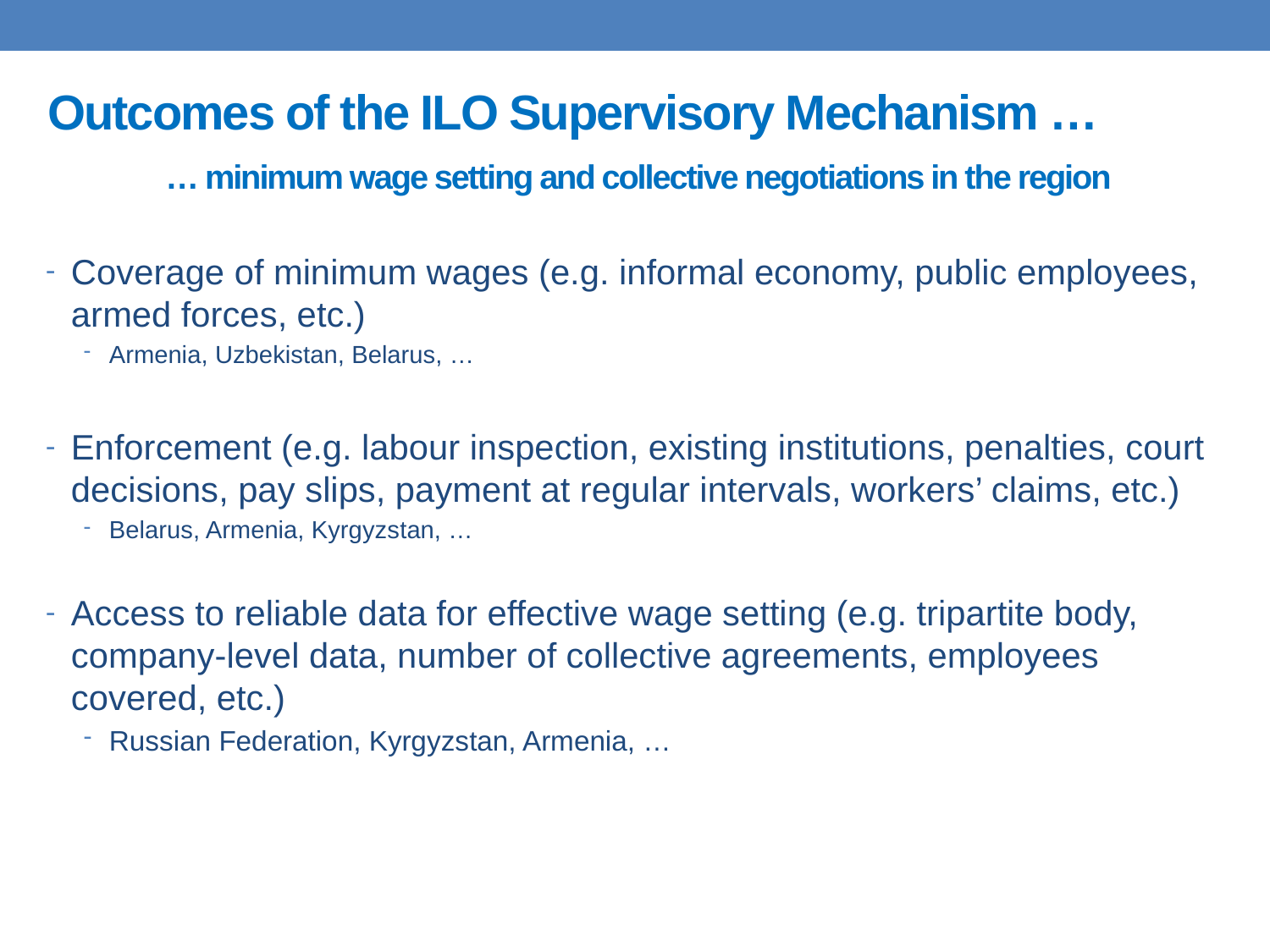

# Outcomes of the ILO Supervisory Mechanism … … minimum wage setting and collective negotiations in the region

Coverage of minimum wages (e.g. informal economy, public employees, armed forces, etc.)
Armenia, Uzbekistan, Belarus, …

Enforcement (e.g. labour inspection, existing institutions, penalties, court decisions, pay slips, payment at regular intervals, workers’ claims, etc.)
Belarus, Armenia, Kyrgyzstan, …

Access to reliable data for effective wage setting (e.g. tripartite body, company-level data, number of collective agreements, employees covered, etc.)
Russian Federation, Kyrgyzstan, Armenia, …